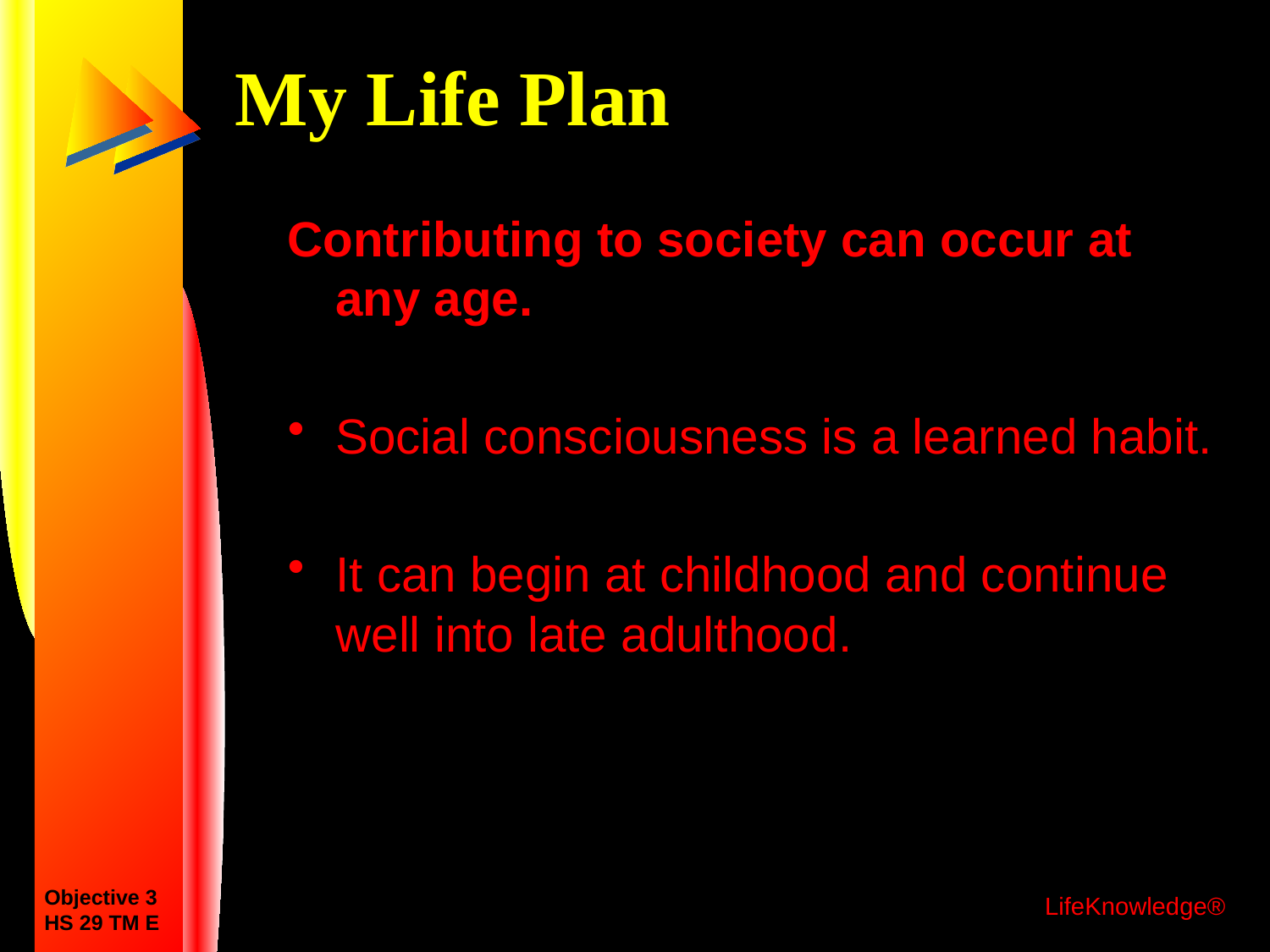

# My Life Plan
Contributing to society can occur at any age.

Social consciousness is a learned habit.

It can begin at childhood and continue well into late adulthood.
Objective 3
HS 29 TM E
LifeKnowledge®